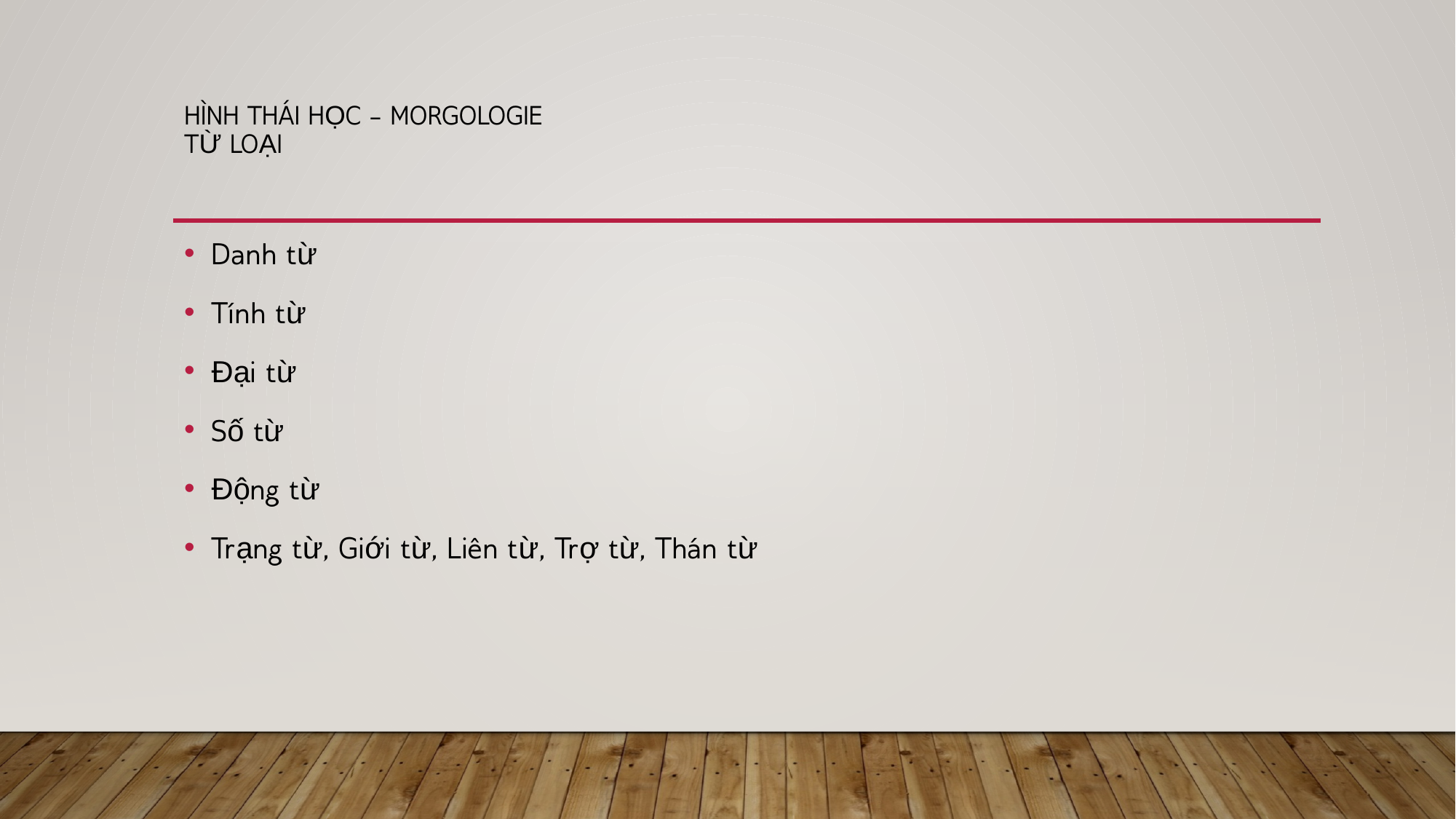

# Hình thái học – morgologie Từ loại
Danh từ
Tính từ
Đại từ
Số từ
Động từ
Trạng từ, Giới từ, Liên từ, Trợ từ, Thán từ